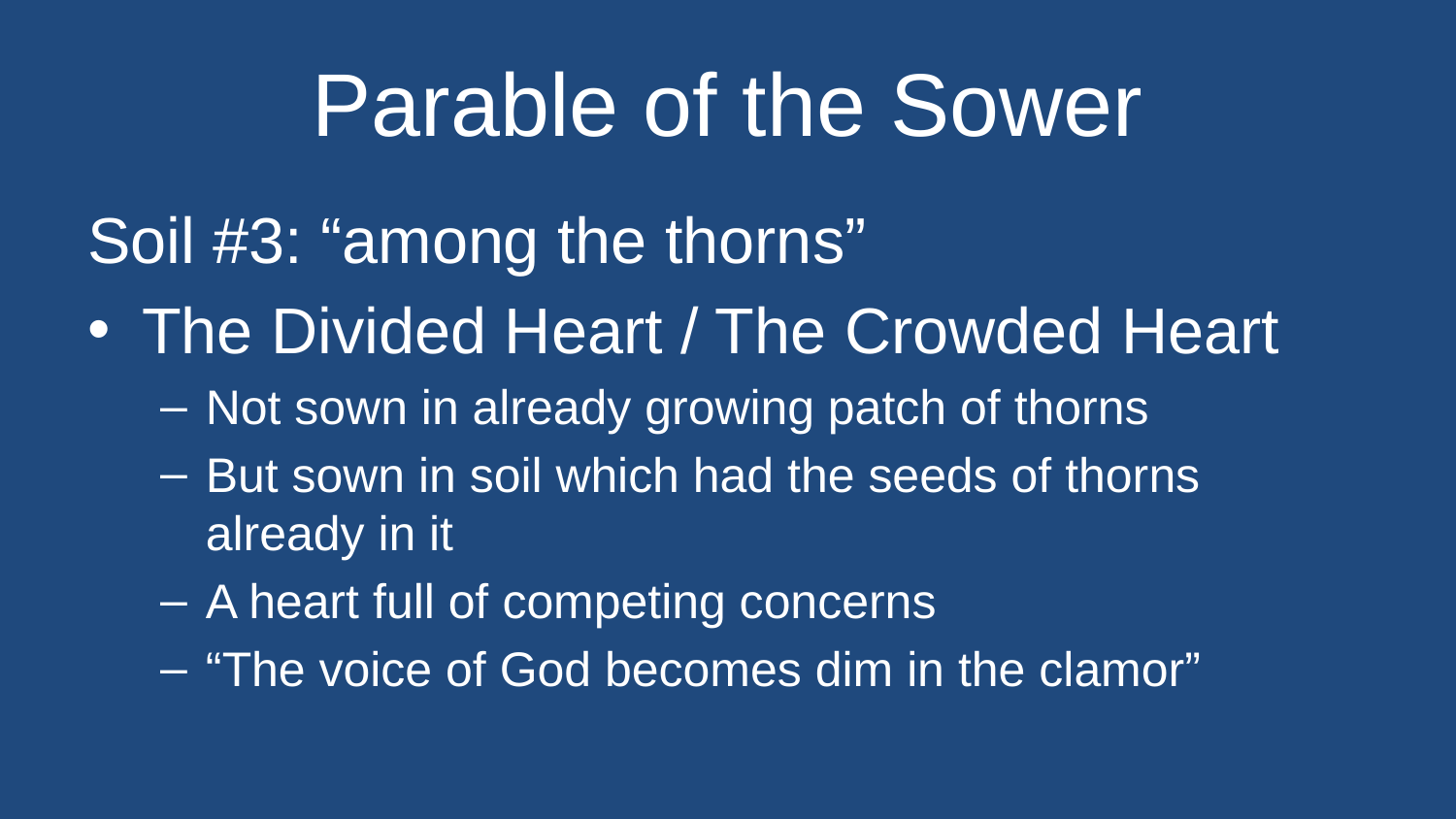

# Parable of the Sower
Soil #3: “among the thorns”
The Divided Heart / The Crowded Heart
Not sown in already growing patch of thorns
But sown in soil which had the seeds of thorns already in it
A heart full of competing concerns
“The voice of God becomes dim in the clamor”